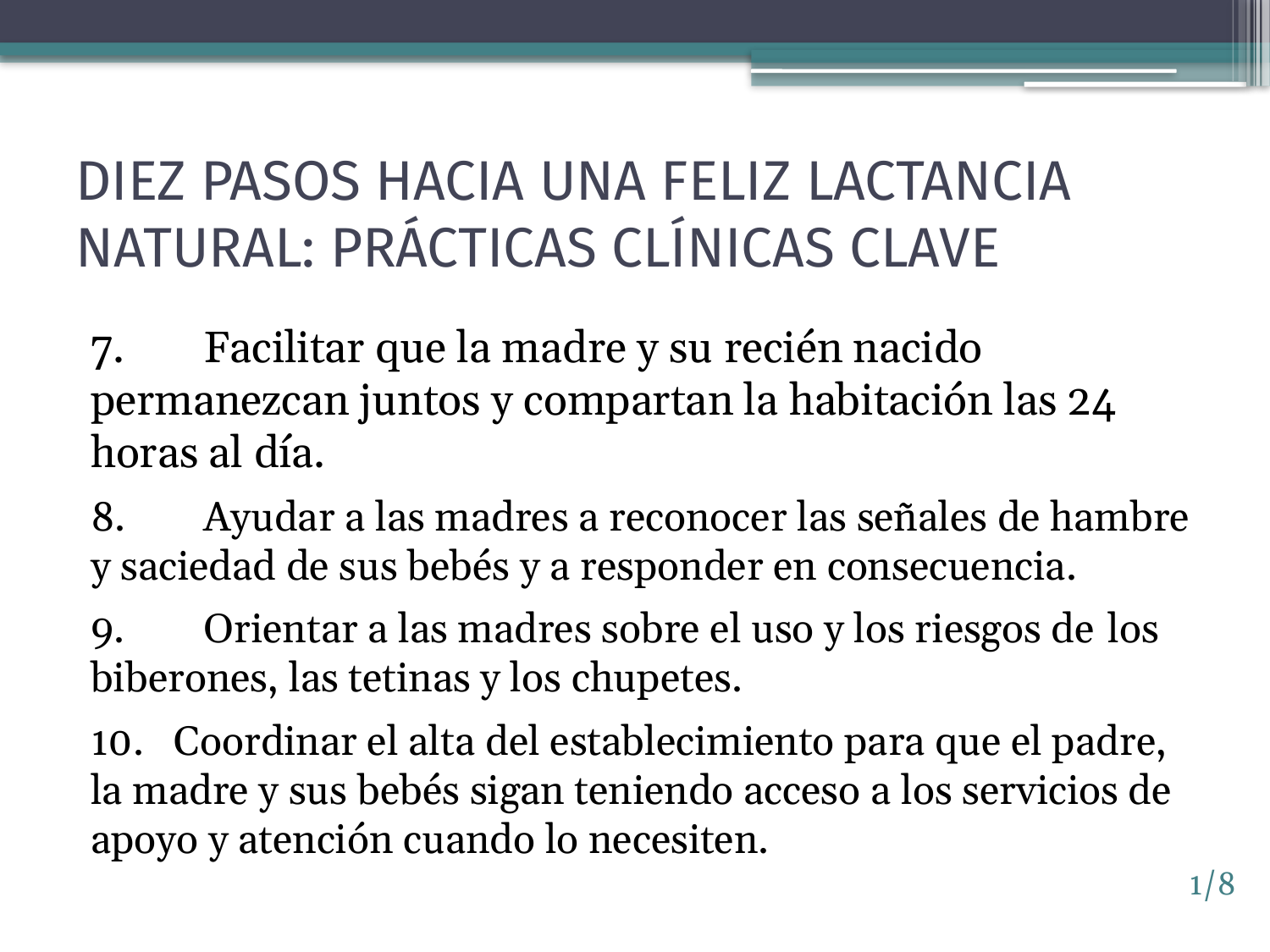

# Diez pasos hacia una feliz lactancia natural: prácticas clínicas clave
7.	Facilitar que la madre y su recién nacido permanezcan juntos y compartan la habitación las 24 horas al día.
8. 	Ayudar a las madres a reconocer las señales de hambre y saciedad de sus bebés y a responder en consecuencia.
9. 	Orientar a las madres sobre el uso y los riesgos de 	los biberones, las tetinas y los chupetes.
10.   Coordinar el alta del establecimiento para que el padre, la madre y sus bebés sigan teniendo acceso a los servicios de apoyo y atención cuando lo necesiten.

1/8